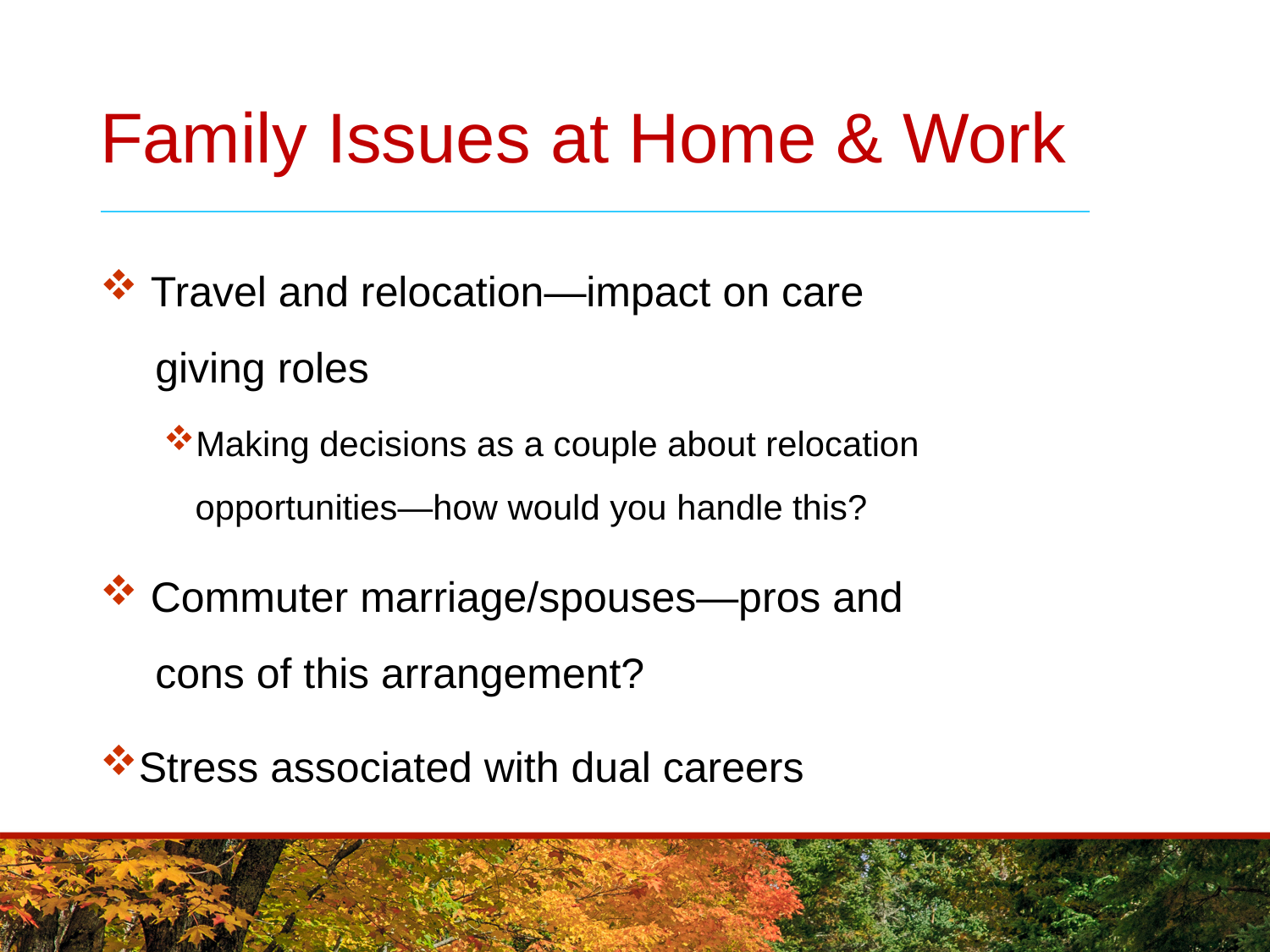

# Family Issues at Home & Work
 Travel and relocation—impact on care
  giving roles
Making decisions as a couple about relocation
opportunities—how would you handle this?
 Commuter marriage/spouses—pros and
  cons of this arrangement?
Stress associated with dual careers